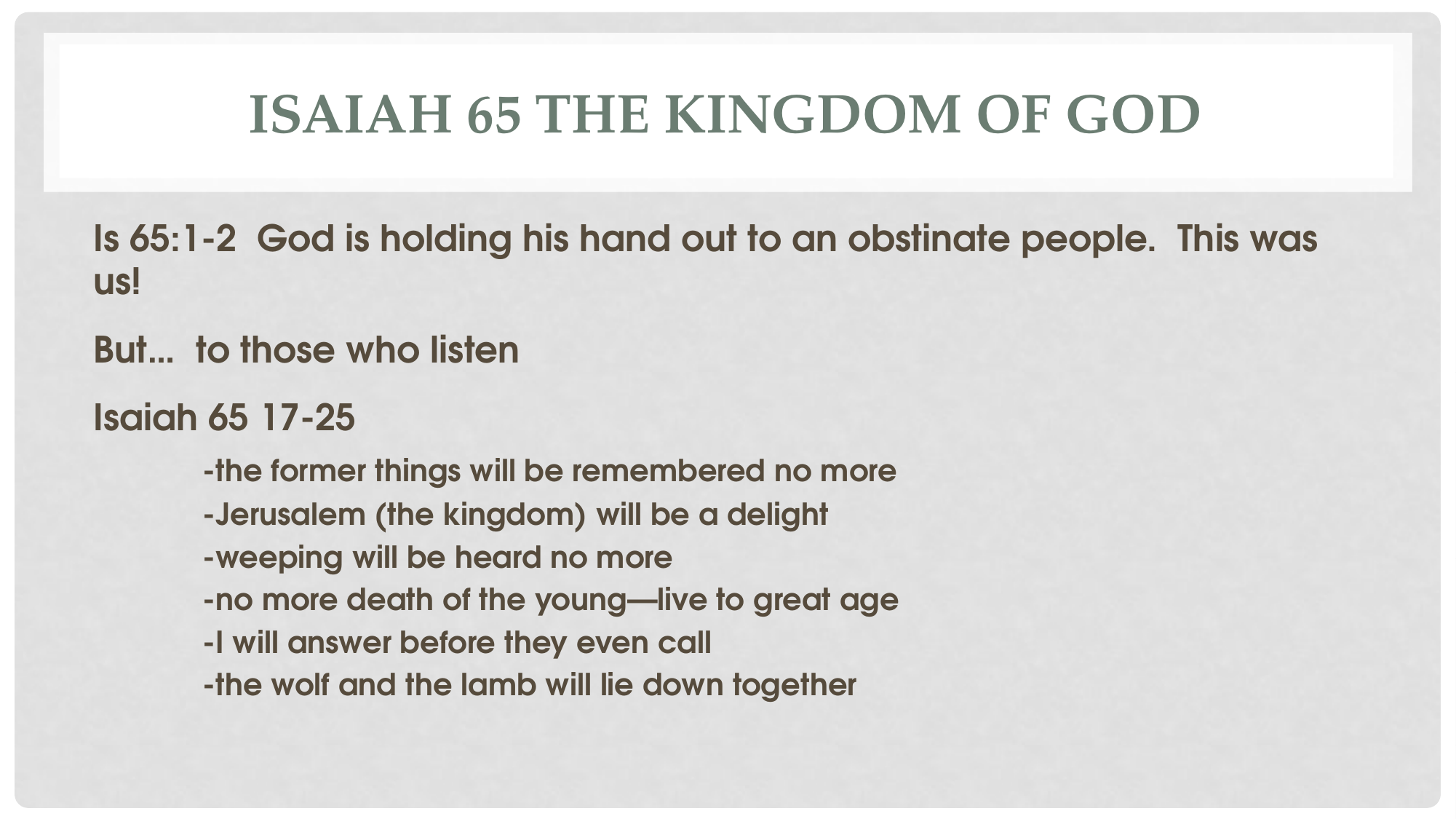

# Isaiah 65 The kingdom of god
Is 65:1-2  God is holding his hand out to an obstinate people.  This was us!

But…  to those who listen

Isaiah 65 17-25
	-the former things will be remembered no more
	-Jerusalem (the kingdom) will be a delight
	-weeping will be heard no more
	-no more death of the young—live to great age
	-I will answer before they even call
	-the wolf and the lamb will lie down together